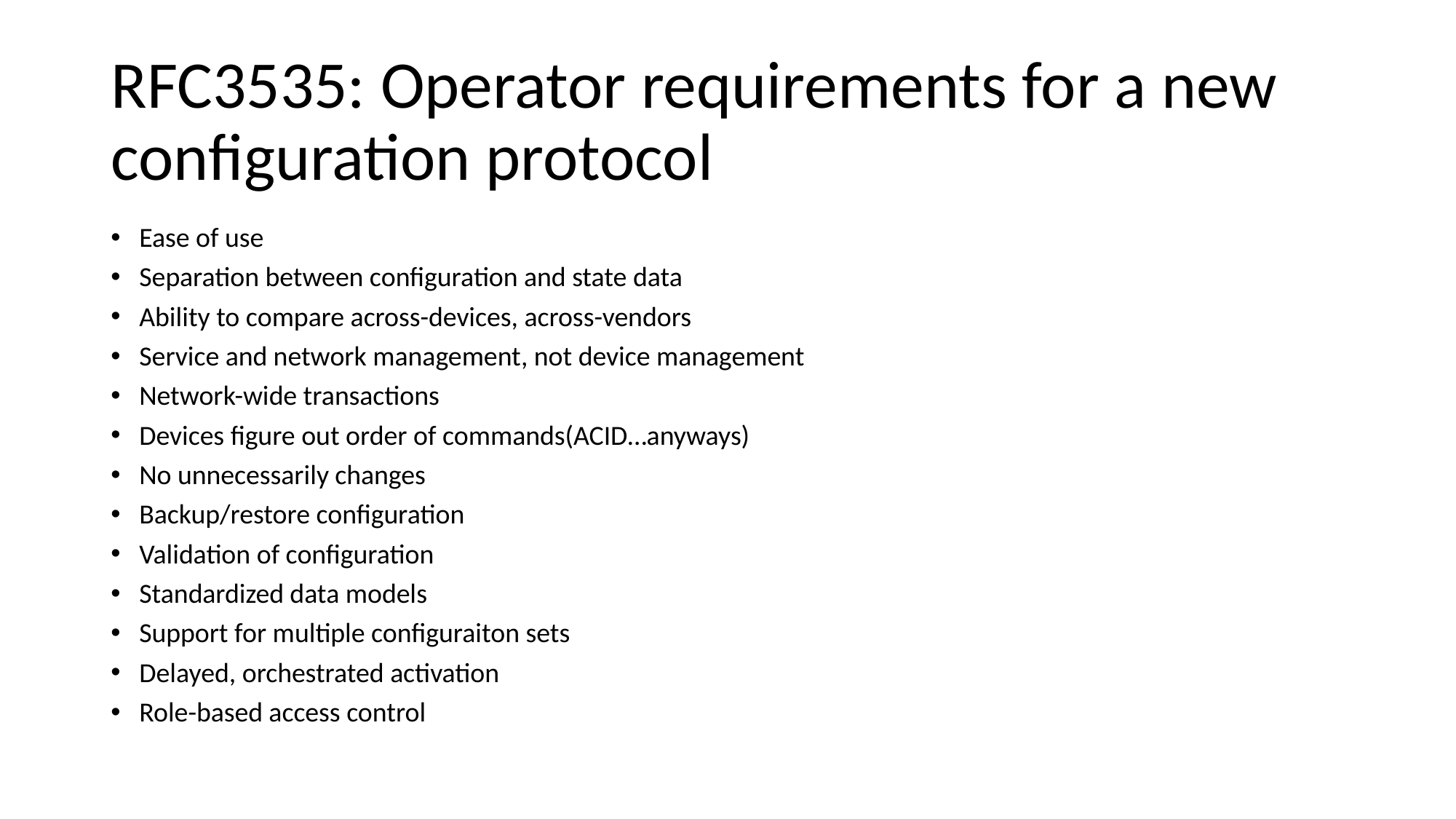

# RFC3535: Operator requirements for a new configuration protocol
Ease of use
Separation between configuration and state data
Ability to compare across-devices, across-vendors
Service and network management, not device management
Network-wide transactions
Devices figure out order of commands(ACID…anyways)
No unnecessarily changes
Backup/restore configuration
Validation of configuration
Standardized data models
Support for multiple configuraiton sets
Delayed, orchestrated activation
Role-based access control